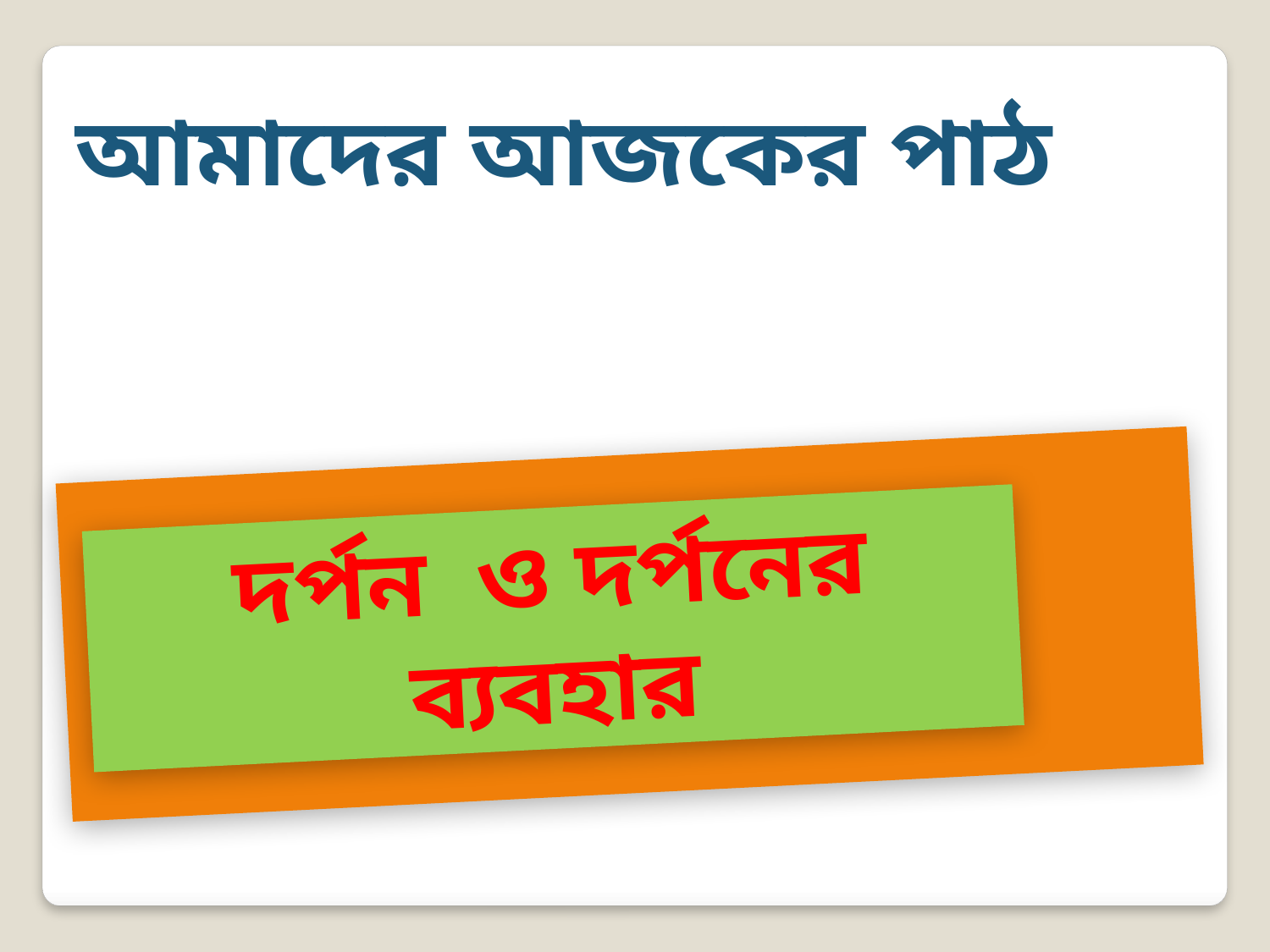

আমাদের আজকের পাঠ

দর্পন  ও দর্পনের ব্যবহার